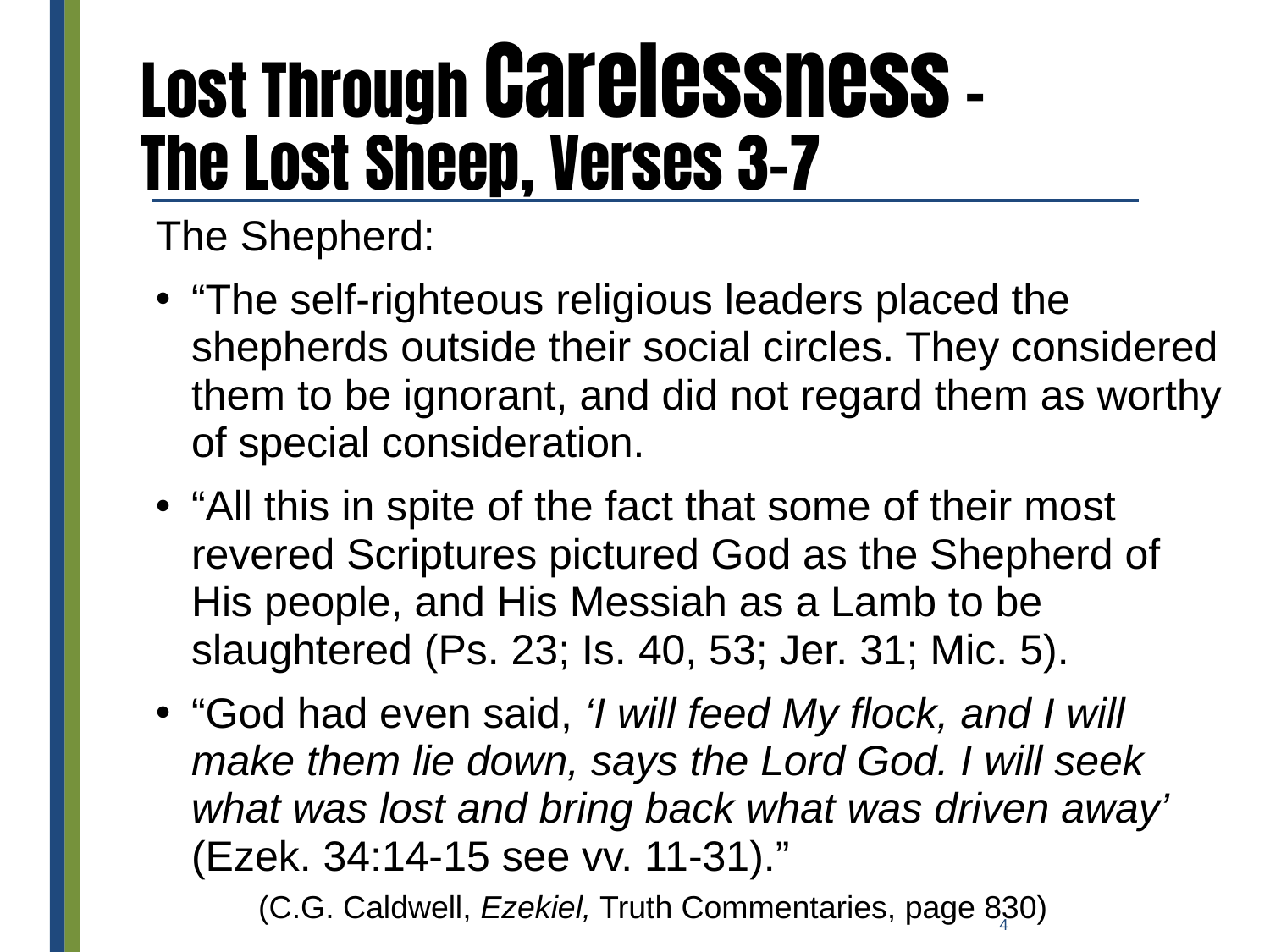

# Lost Through Carelessness – The Lost Sheep, Verses 3-7
The Shepherd:
“The self-righteous religious leaders placed the shepherds outside their social circles. They considered them to be ignorant, and did not regard them as worthy of special consideration.
“All this in spite of the fact that some of their most revered Scriptures pictured God as the Shepherd of His people, and His Messiah as a Lamb to be slaughtered (Ps. 23; Is. 40, 53; Jer. 31; Mic. 5).
“God had even said, ‘I will feed My flock, and I will make them lie down, says the Lord God. I will seek what was lost and bring back what was driven away’ (Ezek. 34:14-15 see vv. 11-31).”
(C.G. Caldwell, Ezekiel, Truth Commentaries, page 830)
4